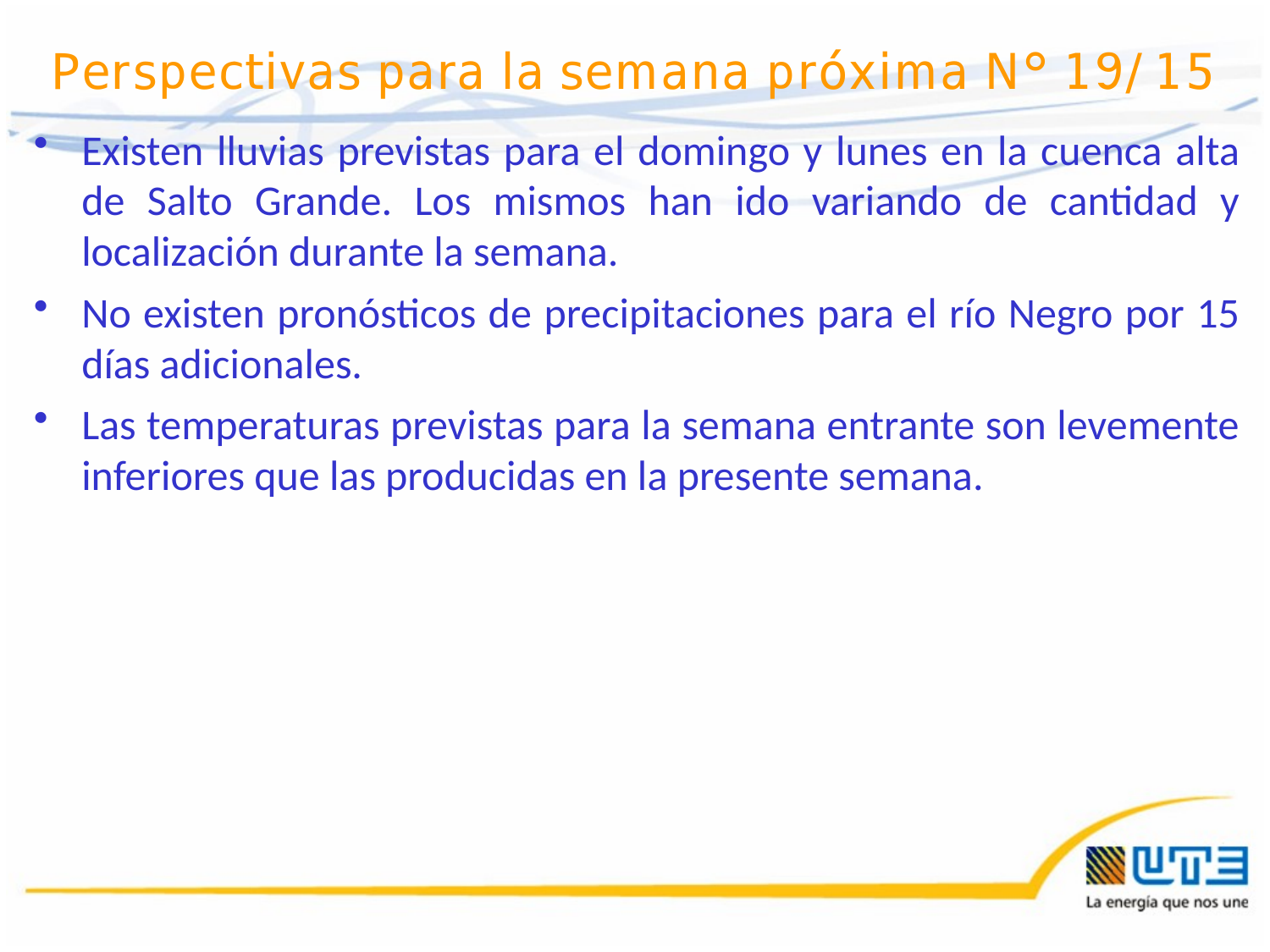

# Perspectivas para la semana próxima N° 19/15
Existen lluvias previstas para el domingo y lunes en la cuenca alta de Salto Grande. Los mismos han ido variando de cantidad y localización durante la semana.
No existen pronósticos de precipitaciones para el río Negro por 15 días adicionales.
Las temperaturas previstas para la semana entrante son levemente inferiores que las producidas en la presente semana.